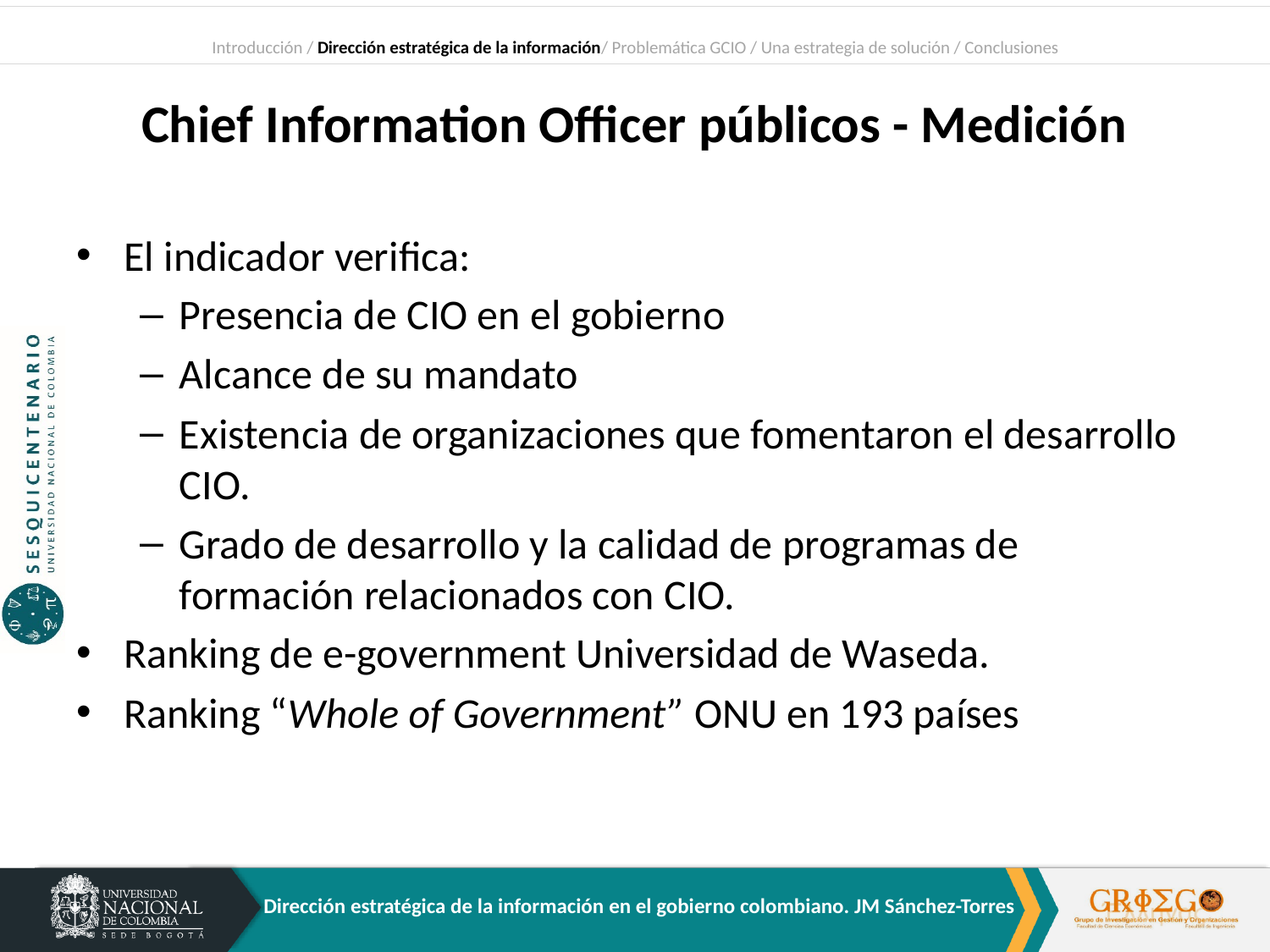

Introducción / Chief Information Officer/ Prospectiva /Ciclo  prospectivo / Conclusiones
Introducción / Dirección estratégica de la información/ Problemática GCIO / Una estrategia de solución / Conclusiones
Chief Information Officer públicos - Medición
El indicador verifica:
Presencia de CIO en el gobierno
Alcance de su mandato
Existencia de organizaciones que fomentaron el desarrollo CIO.
Grado de desarrollo y la calidad de programas de formación relacionados con CIO.
Ranking de e-government Universidad de Waseda.
Ranking “Whole of Government” ONU en 193 países